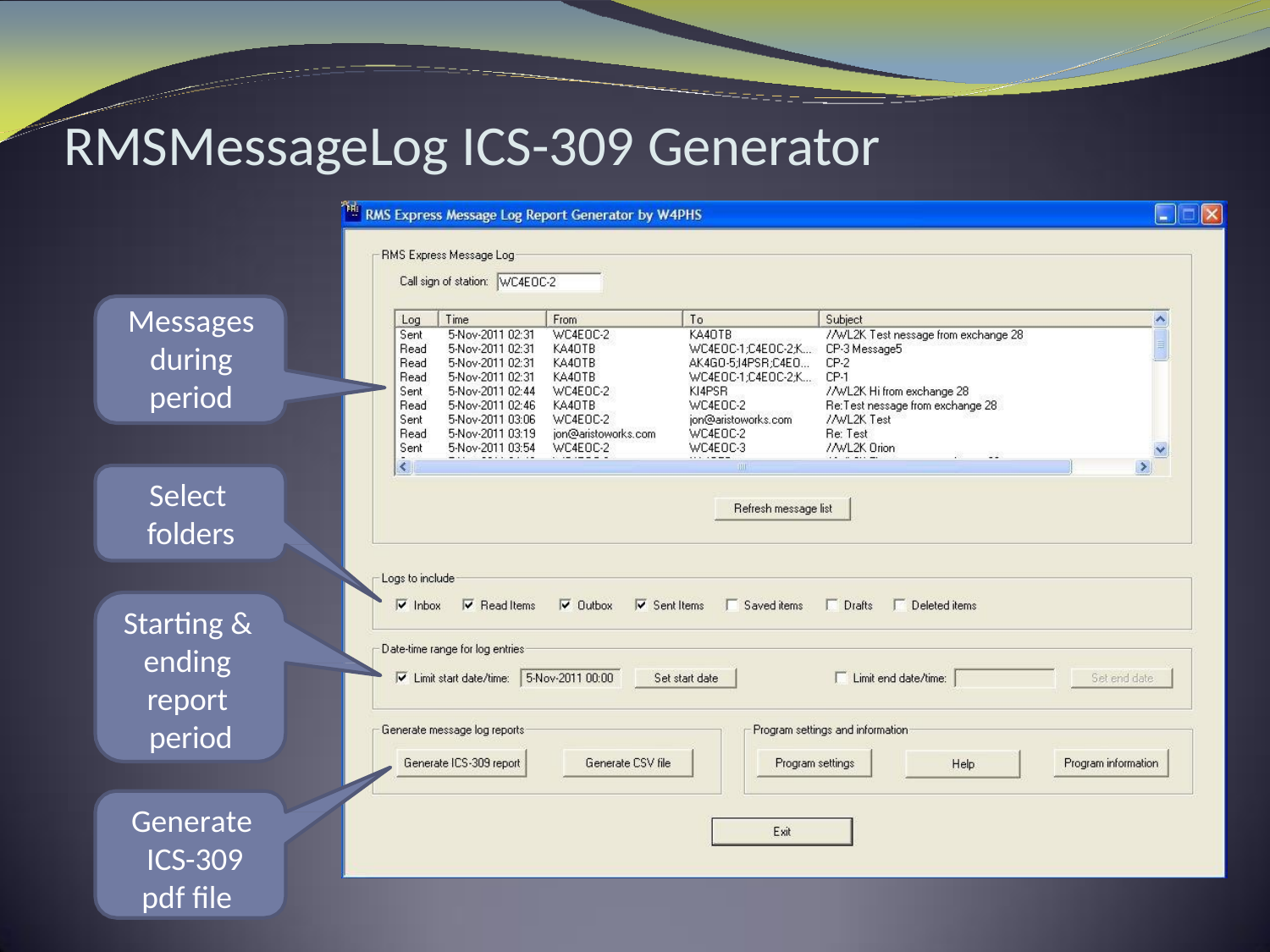

# RMSMessageLog ICS-309 Generator

Messages  during  period

Select  folders

Starting &  ending  report  period

Generate  ICS-309
pdf file